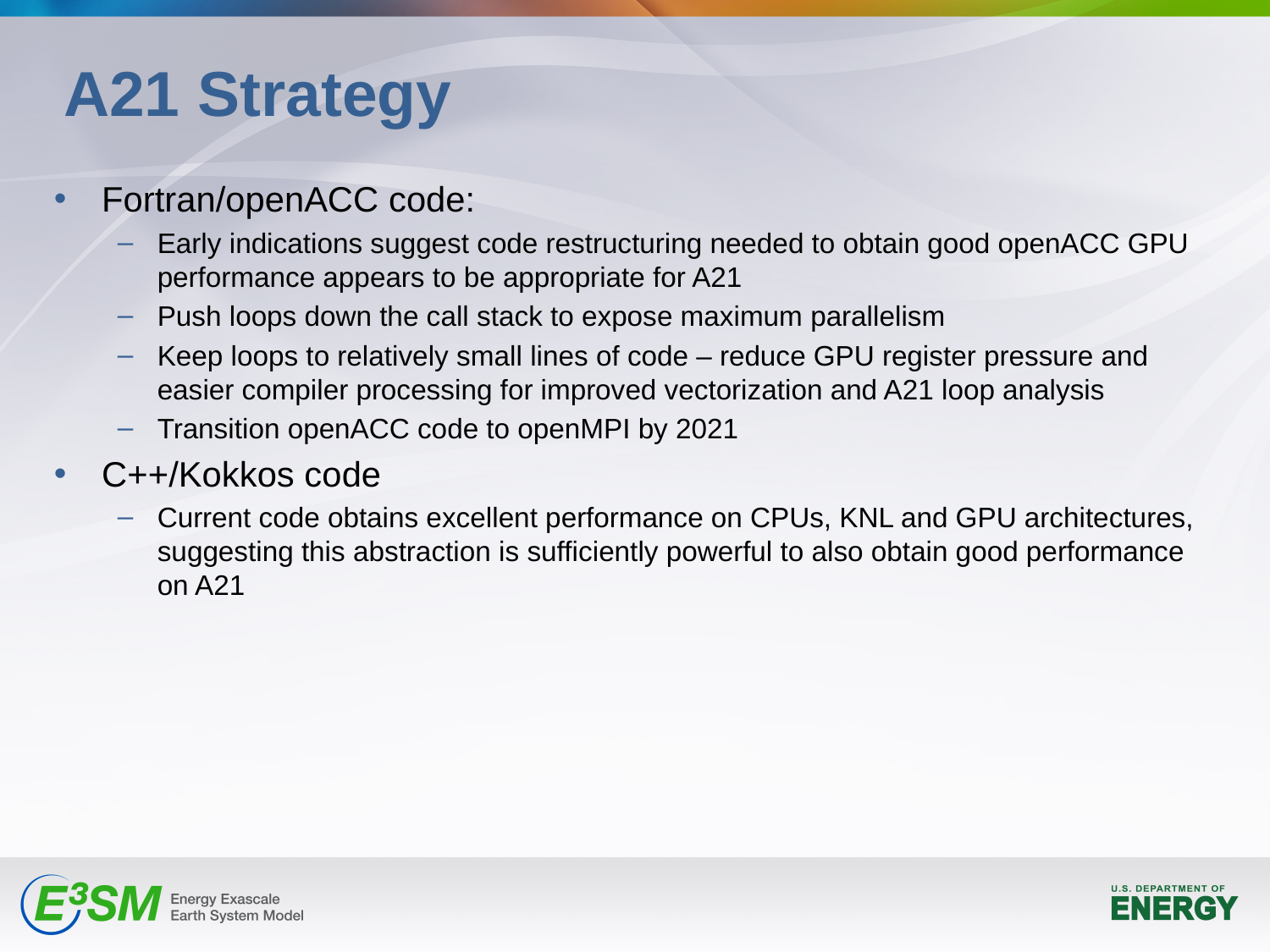

# A21 Strategy
Fortran/openACC code:
Early indications suggest code restructuring needed to obtain good openACC GPU performance appears to be appropriate for A21
Push loops down the call stack to expose maximum parallelism
Keep loops to relatively small lines of code – reduce GPU register pressure and easier compiler processing for improved vectorization and A21 loop analysis
Transition openACC code to openMPI by 2021
C++/Kokkos code
Current code obtains excellent performance on CPUs, KNL and GPU architectures, suggesting this abstraction is sufficiently powerful to also obtain good performance on A21